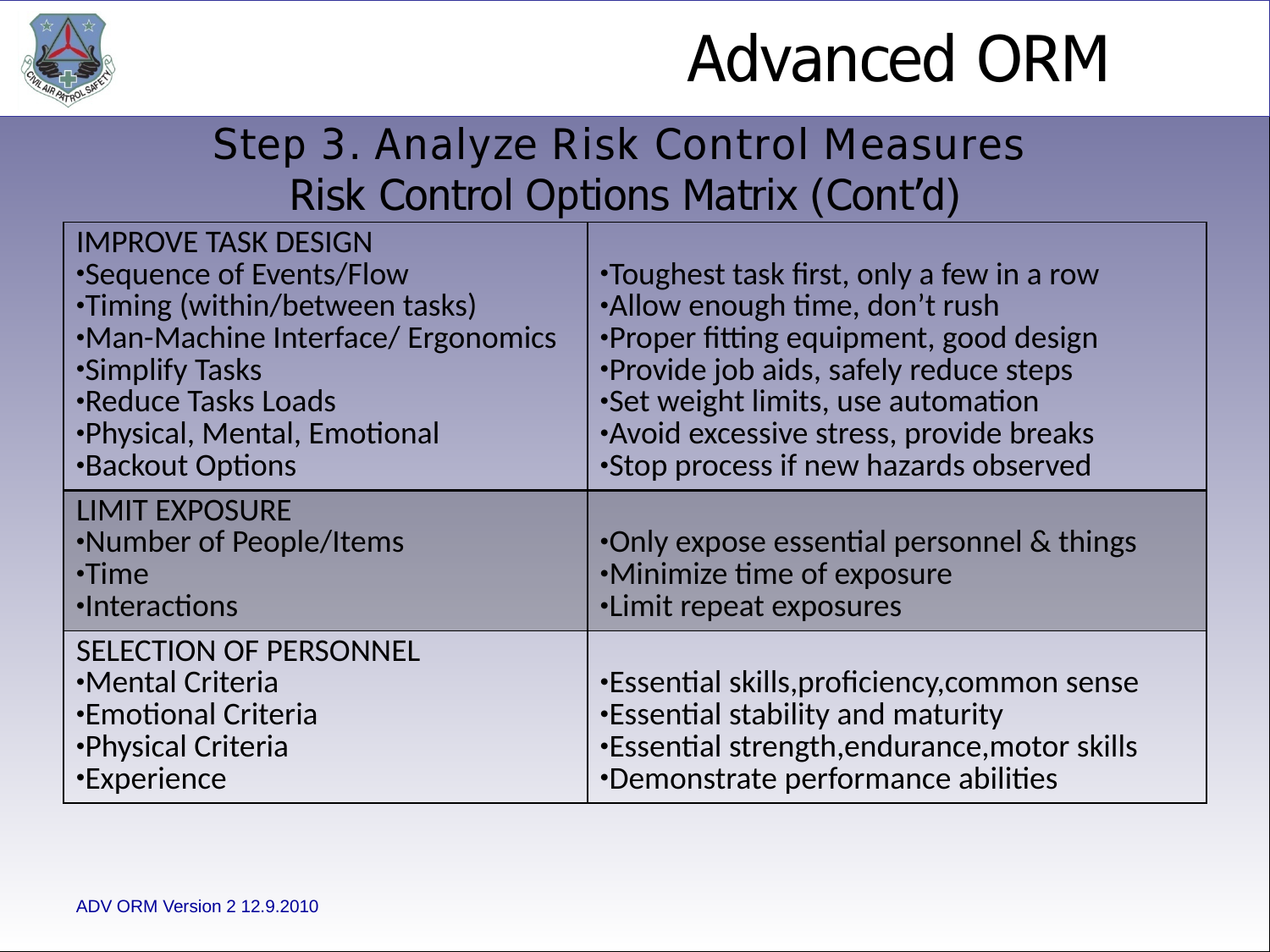

Step 3. Analyze Risk Control Measures
 Risk Control Options Matrix (Cont’d)
| IMPROVE TASK DESIGN Sequence of Events/Flow Timing (within/between tasks) Man-Machine Interface/ Ergonomics Simplify Tasks Reduce Tasks Loads Physical, Mental, Emotional Backout Options | Toughest task first, only a few in a row Allow enough time, don’t rush Proper fitting equipment, good design Provide job aids, safely reduce steps Set weight limits, use automation Avoid excessive stress, provide breaks Stop process if new hazards observed |
| --- | --- |
| LIMIT EXPOSURE Number of People/Items Time Interactions | Only expose essential personnel & things Minimize time of exposure Limit repeat exposures |
| SELECTION OF PERSONNEL Mental Criteria Emotional Criteria Physical Criteria Experience | Essential skills,proficiency,common sense Essential stability and maturity Essential strength,endurance,motor skills Demonstrate performance abilities |